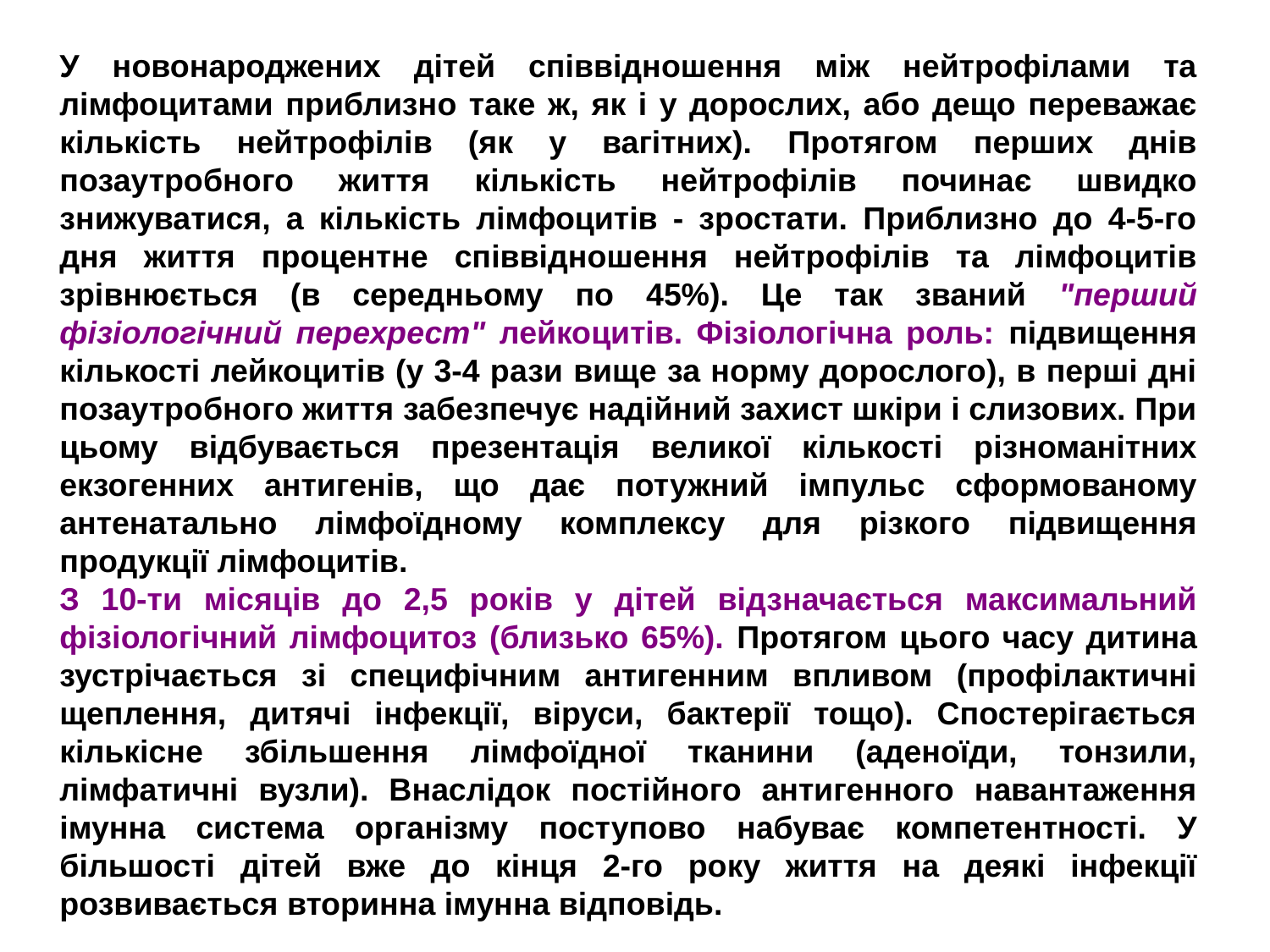

У новонароджених дітей співвідношення між нейтрофілами та лімфоцитами приблизно таке ж, як і у дорослих, або дещо переважає кількість нейтрофілів (як у вагітних). Протягом перших днів позаутробного життя кількість нейтрофілів починає швидко знижуватися, а кількість лімфоцитів - зростати. Приблизно до 4-5-го дня життя процентне співвідношення нейтрофілів та лімфоцитів зрівнюється (в середньому по 45%). Це так званий "перший фізіологічний перехрест" лейкоцитів. Фізіологічна роль: підвищення кількості лейкоцитів (у 3-4 рази вище за норму дорослого), в перші дні позаутробного життя забезпечує надійний захист шкіри і слизових. При цьому відбувається презентація великої кількості різноманітних екзогенних антигенів, що дає потужний імпульс сформованому антенатально лімфоїдному комплексу для різкого підвищення продукції лімфоцитів.
З 10-ти місяців до 2,5 років у дітей відзначається максимальний фізіологічний лімфоцитоз (близько 65%). Протягом цього часу дитина зустрічається зі специфічним антигенним впливом (профілактичні щеплення, дитячі інфекції, віруси, бактерії тощо). Спостерігається кількісне збільшення лімфоїдної тканини (аденоїди, тонзили, лімфатичні вузли). Внаслідок постійного антигенного навантаження імунна система організму поступово набуває компетентності. У більшості дітей вже до кінця 2-го року життя на деякі інфекції розвивається вторинна імунна відповідь.